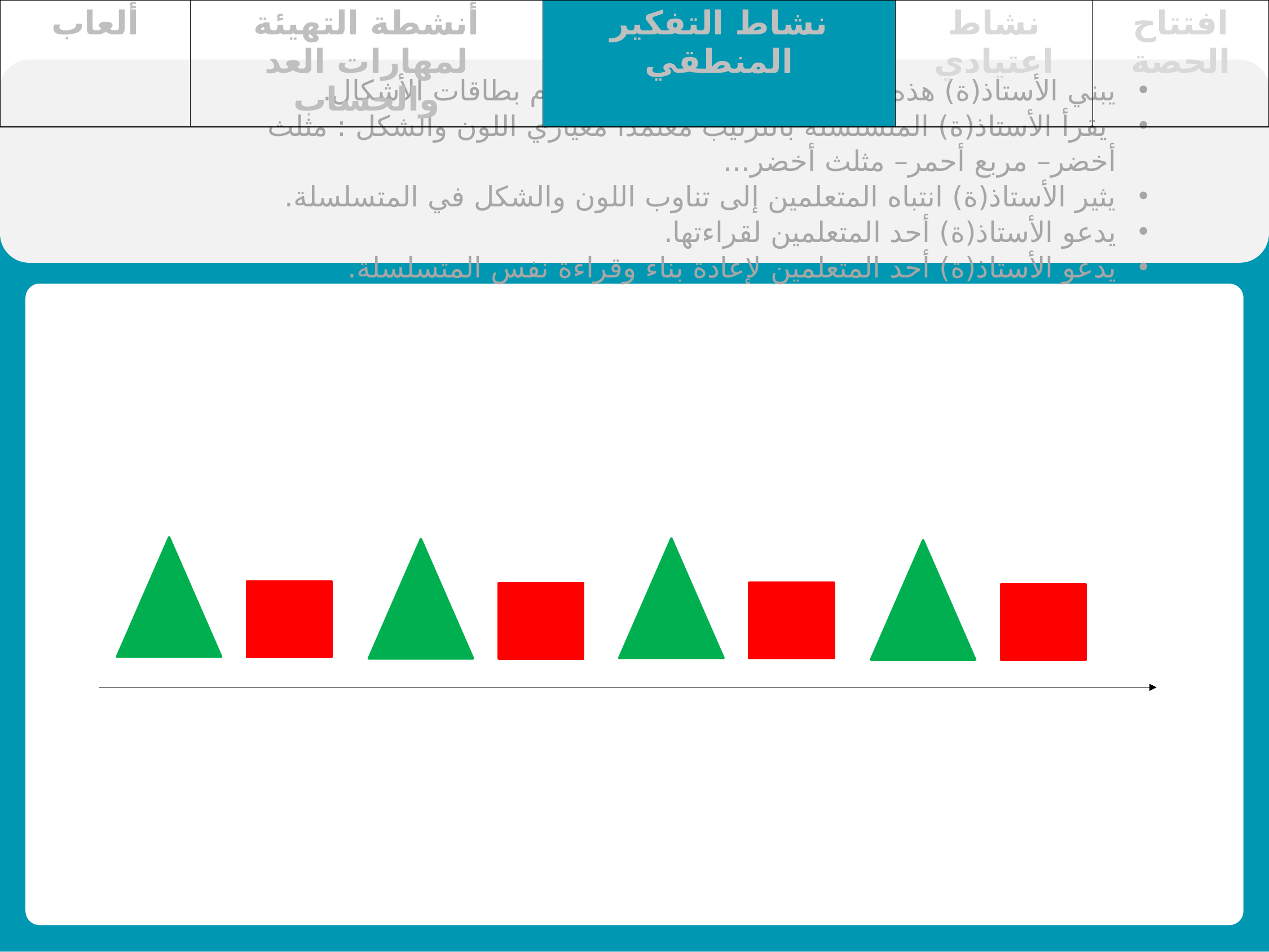

| ألعاب | أنشطة التهيئة لمهارات العد والحساب | نشاط التفكير المنطقي | نشاط اعتيادي | افتتاح الحصة |
| --- | --- | --- | --- | --- |

يبني الأستاذ(ة) هذه المتسلسلة المنطقية باستخدام بطاقات الأشكال.
 يقرأ الأستاذ(ة) المتسلسلة بالترتيب معتمدا معياري اللون والشكل : مثلث أخضر– مربع أحمر– مثلث أخضر...
يثير الأستاذ(ة) انتباه المتعلمين إلى تناوب اللون والشكل في المتسلسلة.
يدعو الأستاذ(ة) أحد المتعلمين لقراءتها.
يدعو الأستاذ(ة) أحد المتعلمين لإعادة بناء وقراءة نفس المتسلسلة.